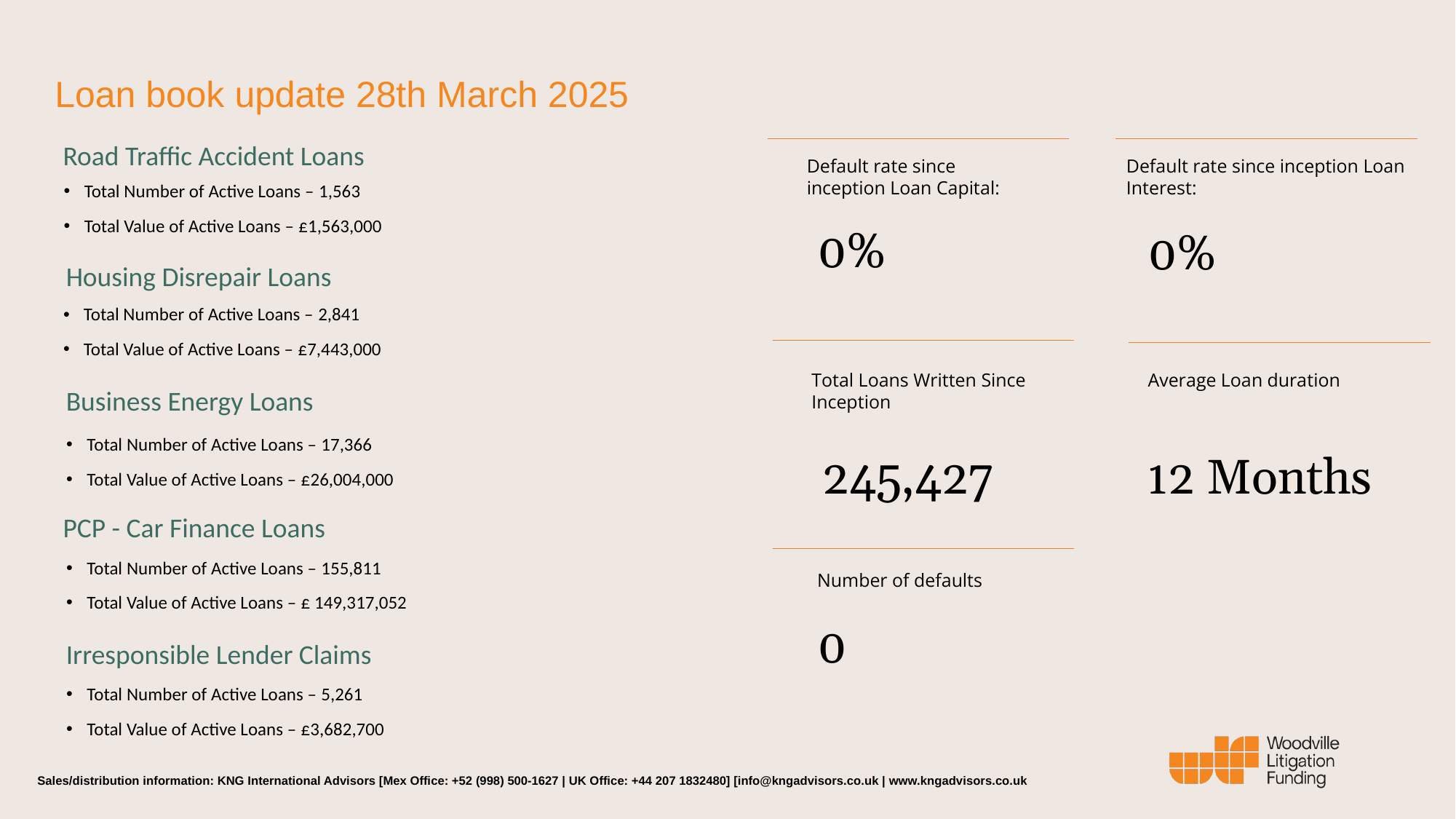

# Loan book update 28th March 2025
Road Traffic Accident Loans
Default rate since inception Loan Interest:
Default rate since inception Loan Capital:
Total Number of Active Loans – 1,563
Total Value of Active Loans – £1,563,000
0%
0%
Housing Disrepair Loans
Total Number of Active Loans – 2,841
Total Value of Active Loans – £7,443,000
Total Loans Written Since Inception
Average Loan duration
Business Energy Loans
Total Number of Active Loans – 17,366
Total Value of Active Loans – £26,004,000
12 Months
245,427
PCP - Car Finance Loans
Total Number of Active Loans – 155,811
Total Value of Active Loans – £ 149,317,052
Number of defaults
0
Irresponsible Lender Claims
Total Number of Active Loans – 5,261
Total Value of Active Loans – £3,682,700

 Sales/distribution information: KNG International Advisors [Mex Office: +52 (998) 500-1627 | UK Office: +44 207 1832480] [info@kngadvisors.co.uk | www.kngadvisors.co.uk